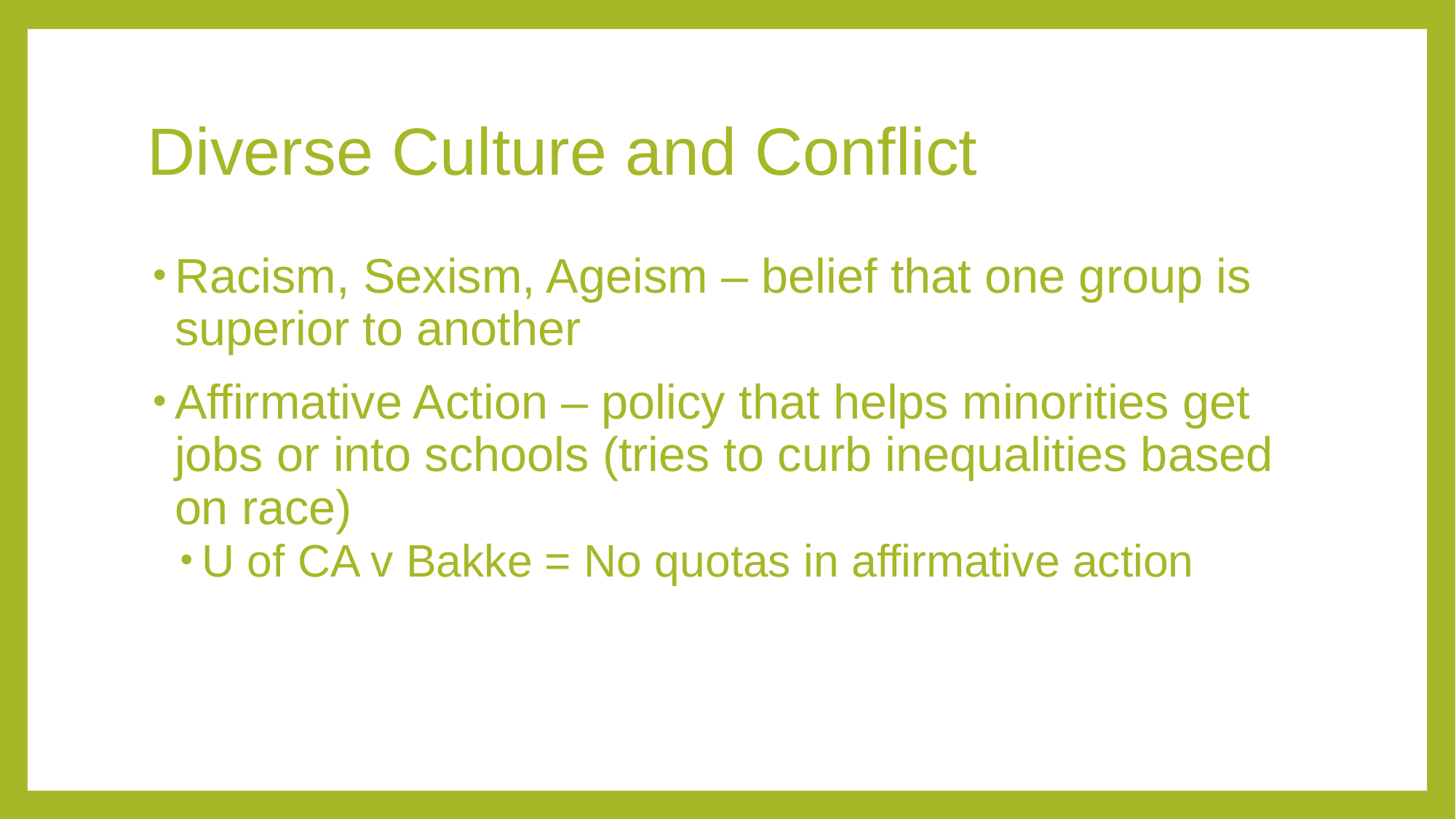

# Diverse Culture and Conflict
Racism, Sexism, Ageism – belief that one group is superior to another
Affirmative Action – policy that helps minorities get jobs or into schools (tries to curb inequalities based on race)
U of CA v Bakke = No quotas in affirmative action